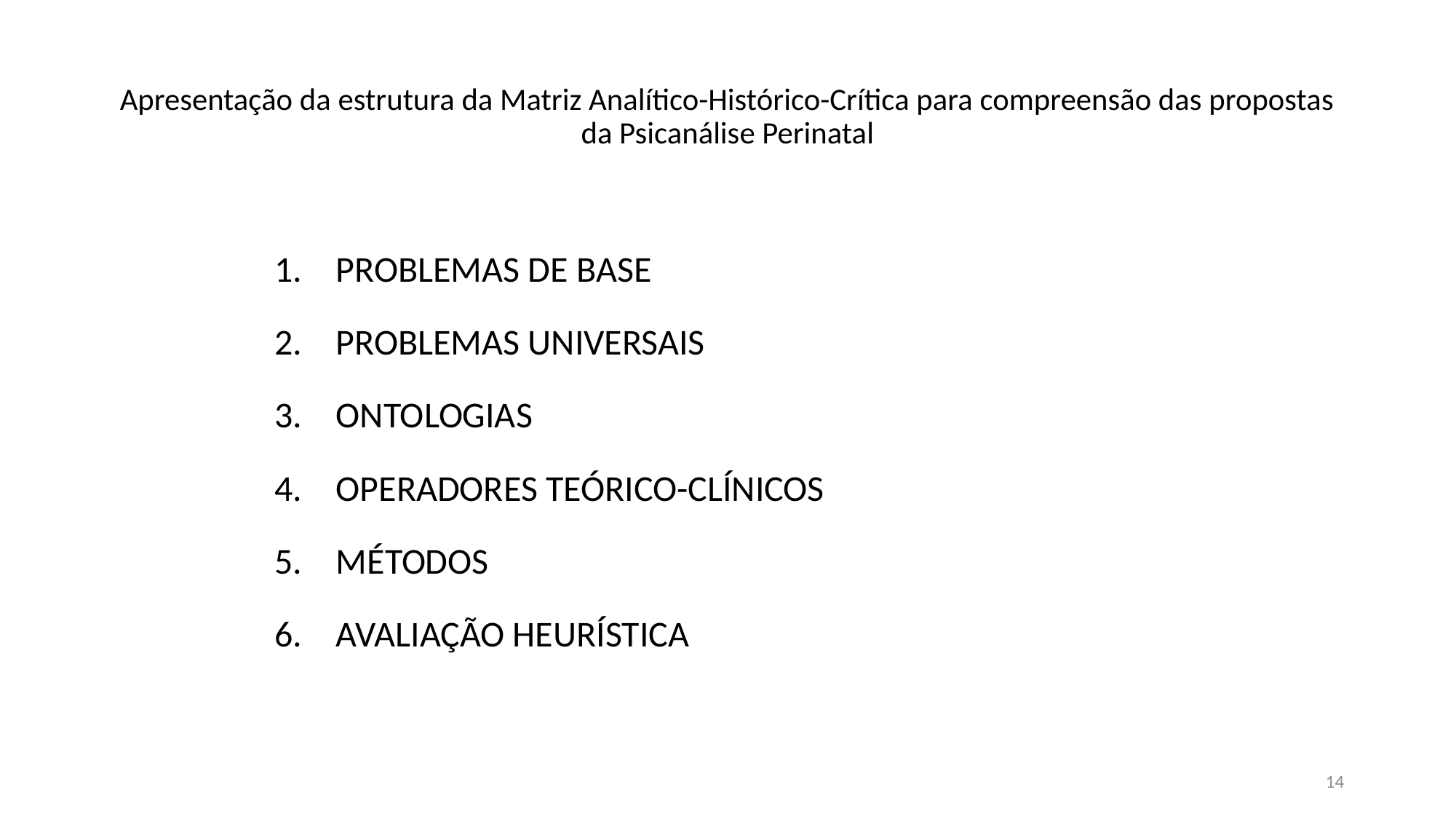

# Apresentação da estrutura da Matriz Analítico-Histórico-Crítica para compreensão das propostas da Psicanálise Perinatal
PROBLEMAS DE BASE
PROBLEMAS UNIVERSAIS
ONTOLOGIAS
OPERADORES TEÓRICO-CLÍNICOS
MÉTODOS
AVALIAÇÃO HEURÍSTICA

14